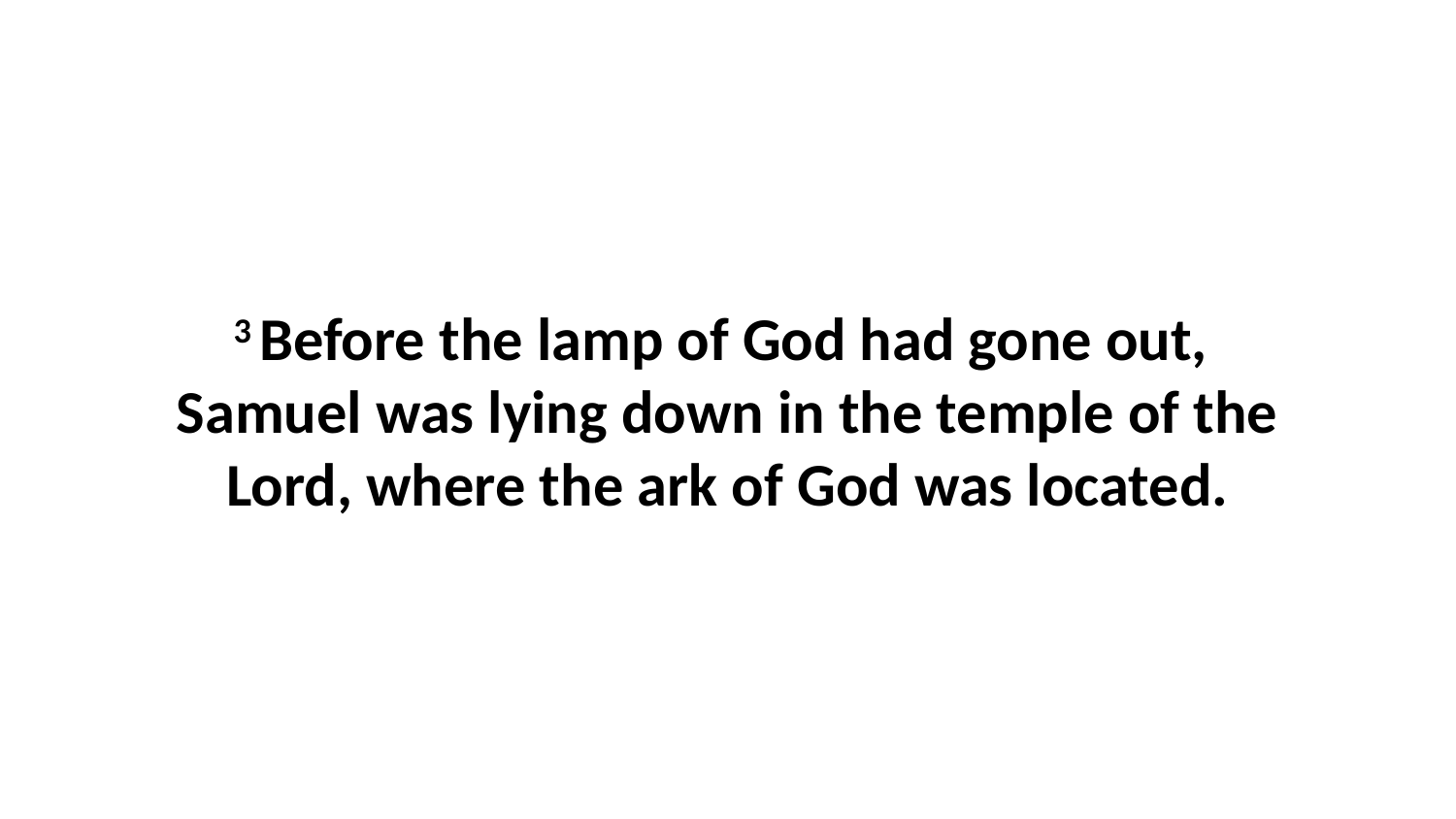

3 Before the lamp of God had gone out,  Samuel was lying down in the temple of the Lord, where the ark of God was located.